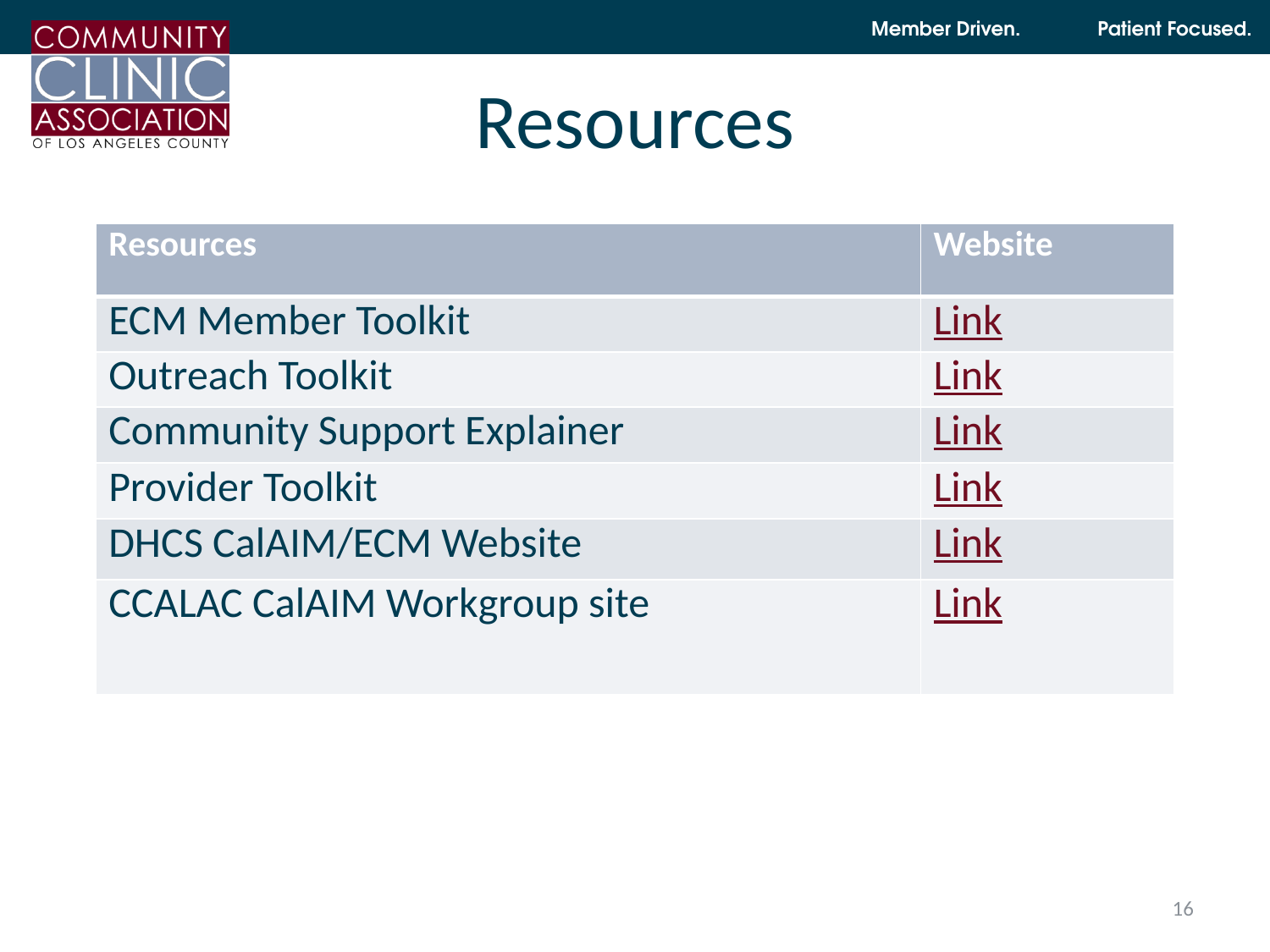

# Resources
| Resources | Website |
| --- | --- |
| ECM Member Toolkit | Link |
| Outreach Toolkit | Link |
| Community Support Explainer | Link |
| Provider Toolkit | Link |
| DHCS CalAIM/ECM Website | Link |
| CCALAC CalAIM Workgroup site | Link |
16